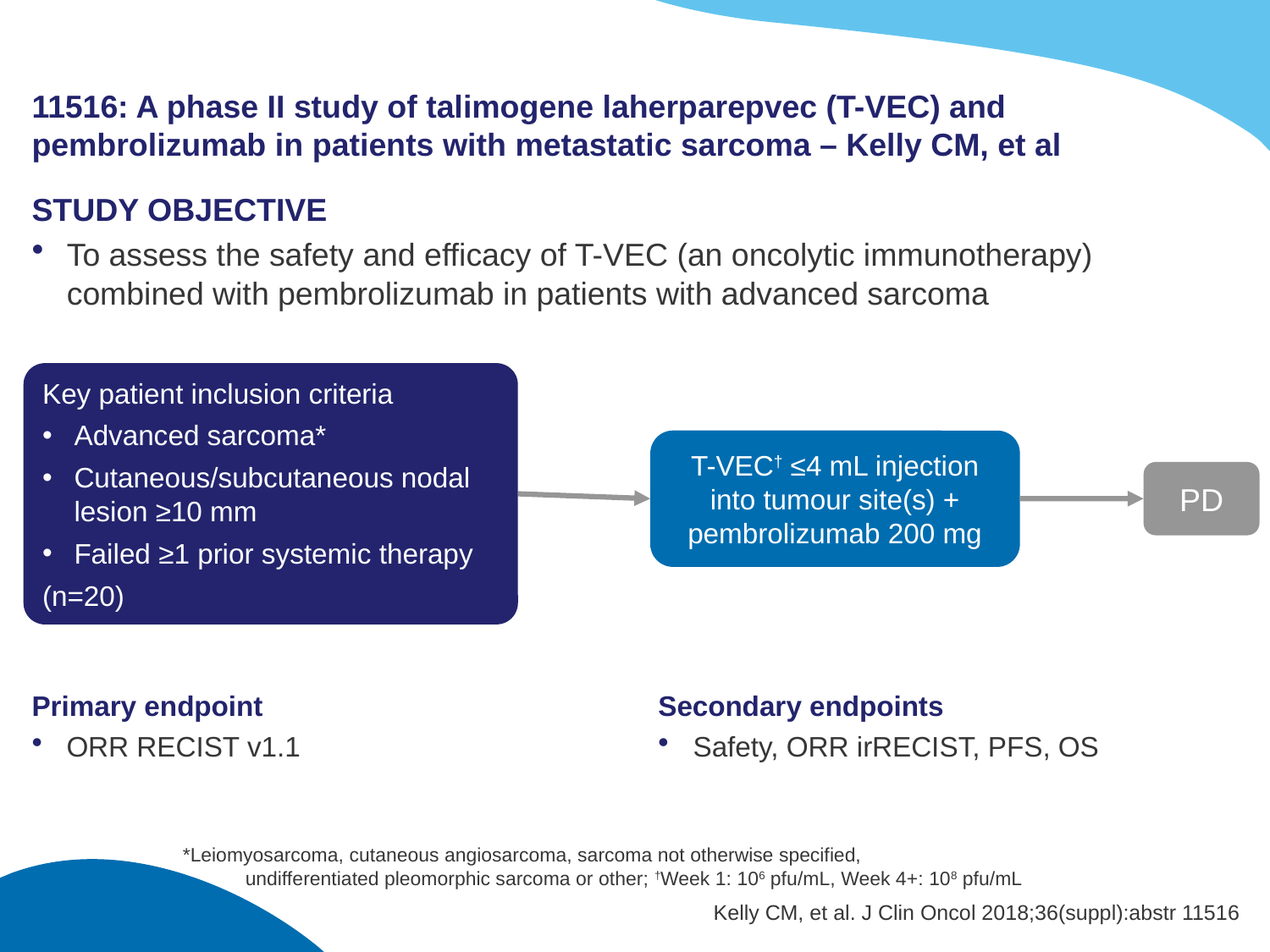

# 11516: A phase II study of talimogene laherparepvec (T-VEC) and pembrolizumab in patients with metastatic sarcoma – Kelly CM, et al
STUDY OBJECTIVE
To assess the safety and efficacy of T-VEC (an oncolytic immunotherapy) combined with pembrolizumab in patients with advanced sarcoma
Key patient inclusion criteria
Advanced sarcoma*
Cutaneous/subcutaneous nodal lesion ≥10 mm
Failed ≥1 prior systemic therapy
(n=20)
T-VEC† ≤4 mL injection into tumour site(s) + pembrolizumab 200 mg
PD
Secondary endpoints
Safety, ORR irRECIST, PFS, OS
Primary endpoint
ORR RECIST v1.1

*Leiomyosarcoma, cutaneous angiosarcoma, sarcoma not otherwise specified,
undifferentiated pleomorphic sarcoma or other; †Week 1: 106 pfu/mL, Week 4+: 108 pfu/mL
Kelly CM, et al. J Clin Oncol 2018;36(suppl):abstr 11516